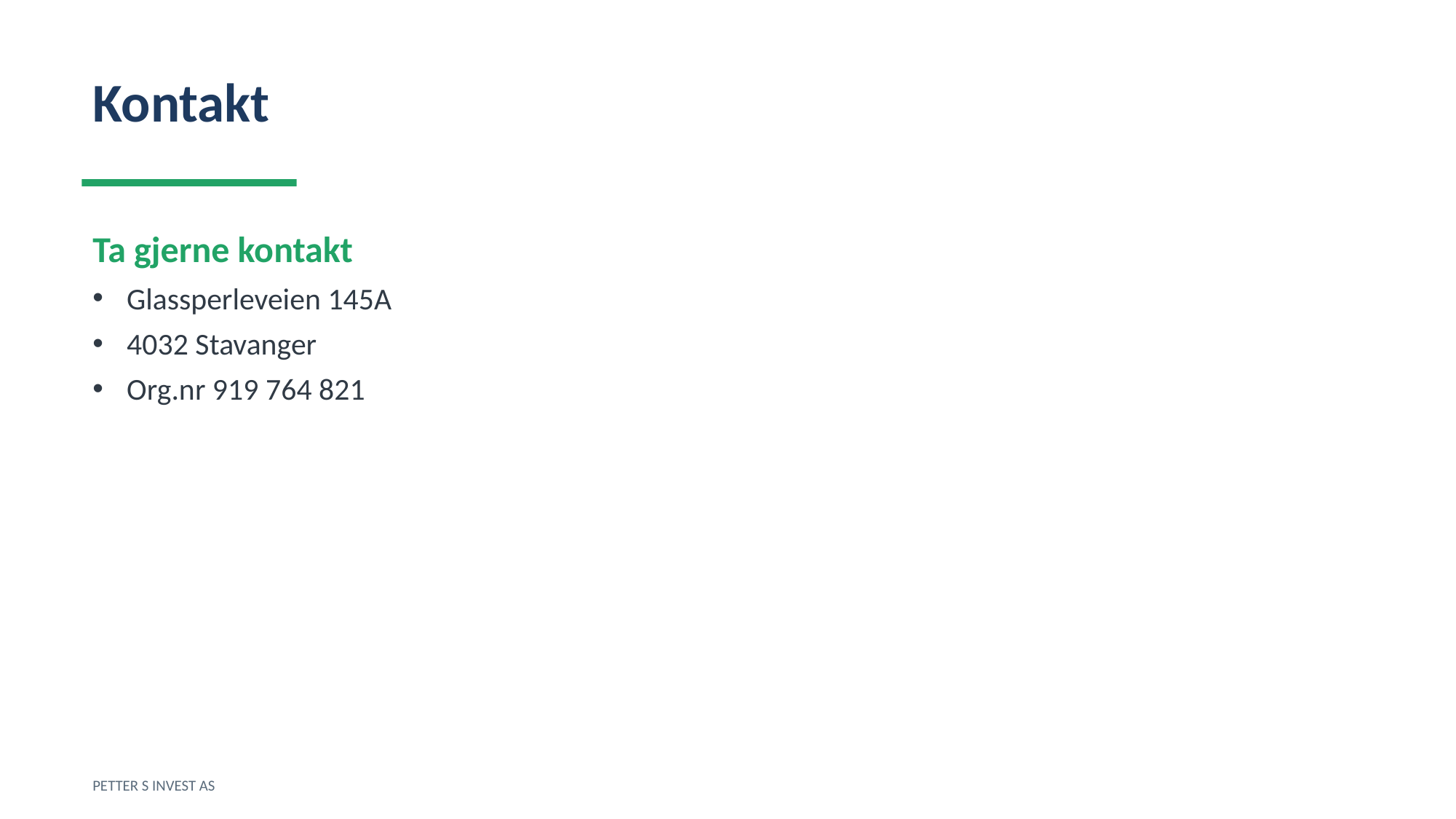

Kontakt

Ta gjerne kontakt
Glassperleveien 145A
4032 Stavanger
Org.nr 919 764 821
PETTER S INVEST AS